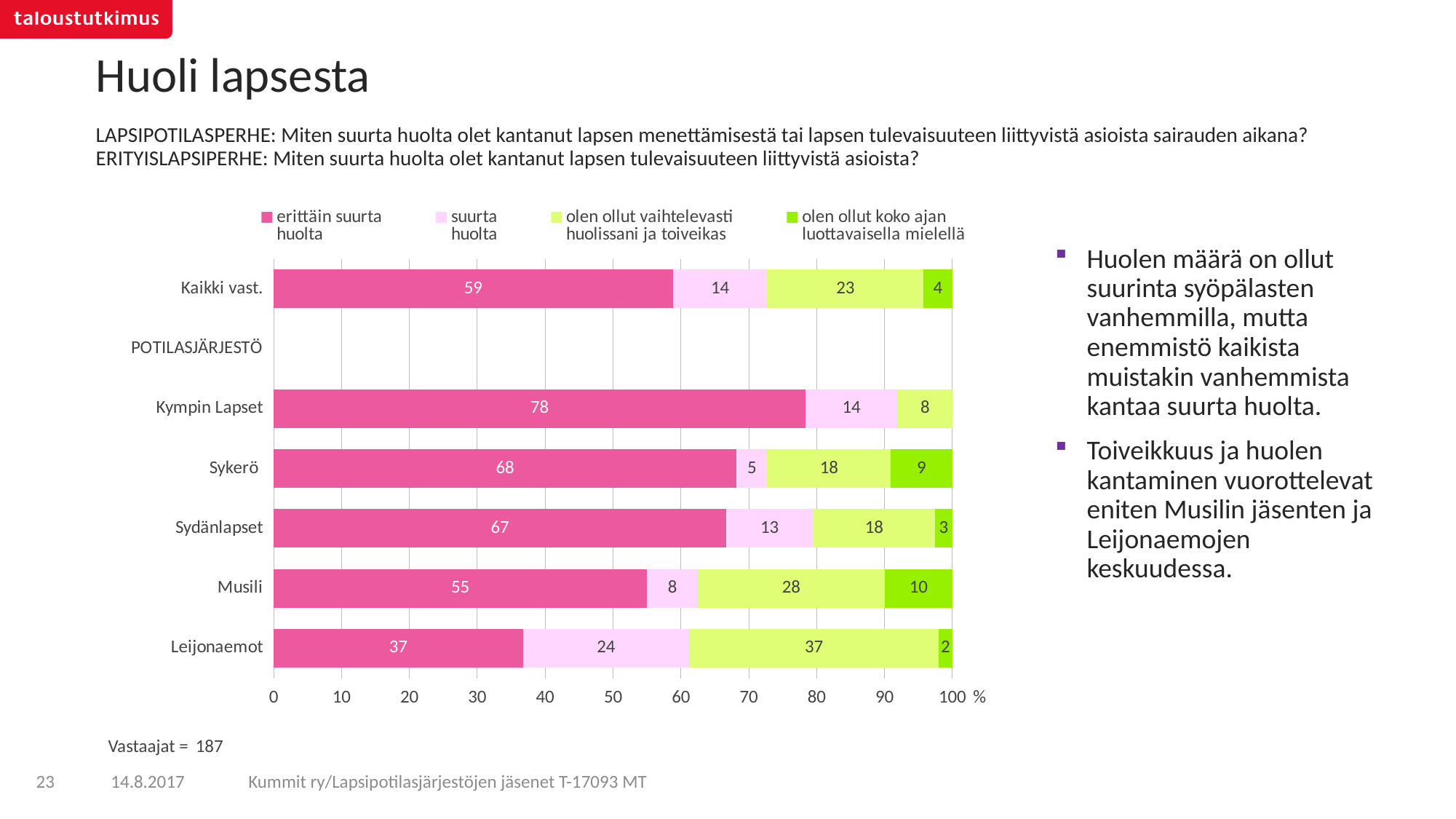

# Huoli lapsesta
LAPSIPOTILASPERHE: Miten suurta huolta olet kantanut lapsen menettämisestä tai lapsen tulevaisuuteen liittyvistä asioista sairauden aikana?
ERITYISLAPSIPERHE: Miten suurta huolta olet kantanut lapsen tulevaisuuteen liittyvistä asioista?

### Chart

| Category | erittäin suurta
huolta | suurta
huolta | olen ollut vaihtelevasti
huolissani ja toiveikas | olen ollut koko ajan
luottavaisella mielellä |
|---|---|---|---|---|
| Kaikki vast. | 58.82353 | 13.90374 | 22.99465 | 4.27807 |
| POTILASJÄRJESTÖ | None | None | None | None |
| Kympin Lapset | 78.37838 | 13.51351 | 8.10811 | None |
| Sykerö  | 68.18182 | 4.54545 | 18.18182 | 9.09091 |
| Sydänlapset | 66.66667 | 12.82051 | 17.94872 | 2.5641 |
| Musili | 55.0 | 7.5 | 27.5 | 10.0 |
| Leijonaemot | 36.73469 | 24.4898 | 36.73469 | 2.04082 |
Huolen määrä on ollut suurinta syöpälasten vanhemmilla, mutta enemmistö kaikista muistakin vanhemmista kantaa suurta huolta.
Toiveikkuus ja huolen kantaminen vuorottelevat eniten Musilin jäsenten ja Leijonaemojen keskuudessa.
Vastaajat =
187
23
Kummit ry/Lapsipotilasjärjestöjen jäsenet T-17093 MT
14.8.2017